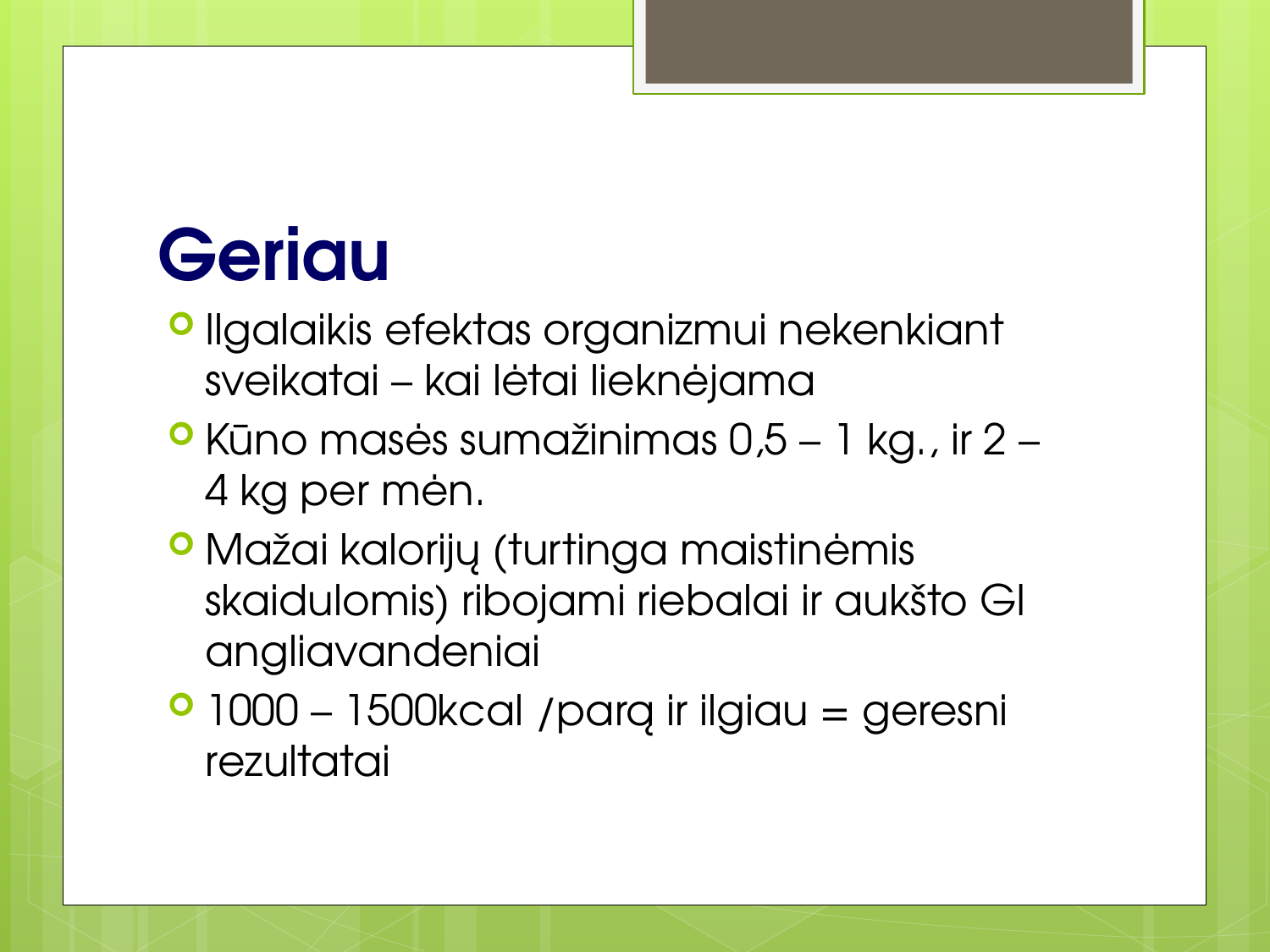

# Geriau
Ilgalaikis efektas organizmui nekenkiant sveikatai – kai lėtai lieknėjama
Kūno masės sumažinimas 0,5 – 1 kg., ir 2 – 4 kg per mėn.
Mažai kalorijų (turtinga maistinėmis skaidulomis) ribojami riebalai ir aukšto GI angliavandeniai
1000 – 1500kcal /parą ir ilgiau = geresni rezultatai